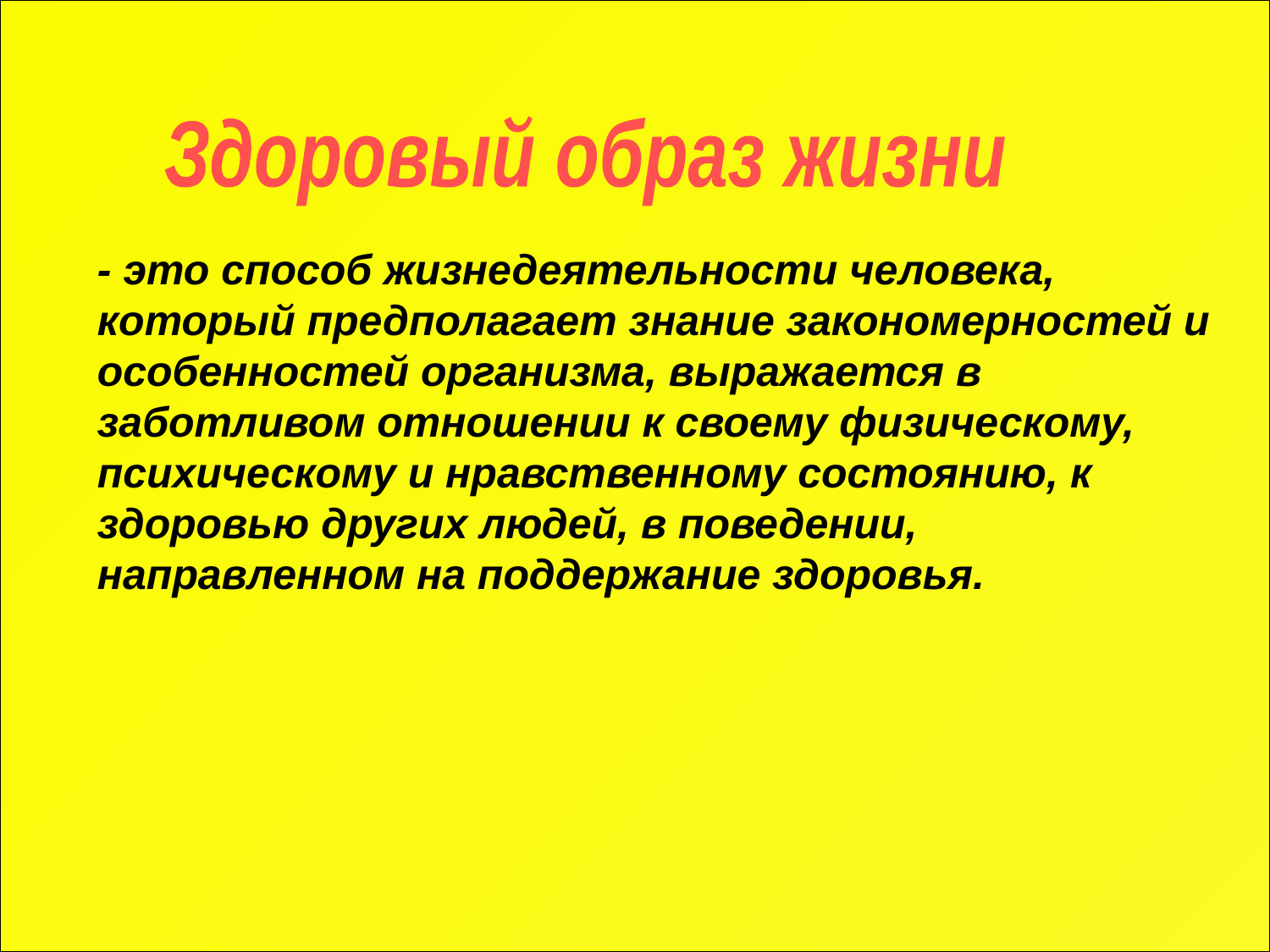

Здоровый образ жизни
- это способ жизнедеятельности человека, который предполагает знание закономерностей и особенностей организма, выражается в заботливом отношении к своему физическому, психическому и нравственному состоянию, к здоровью других людей, в поведении, направленном на поддержание здоровья.